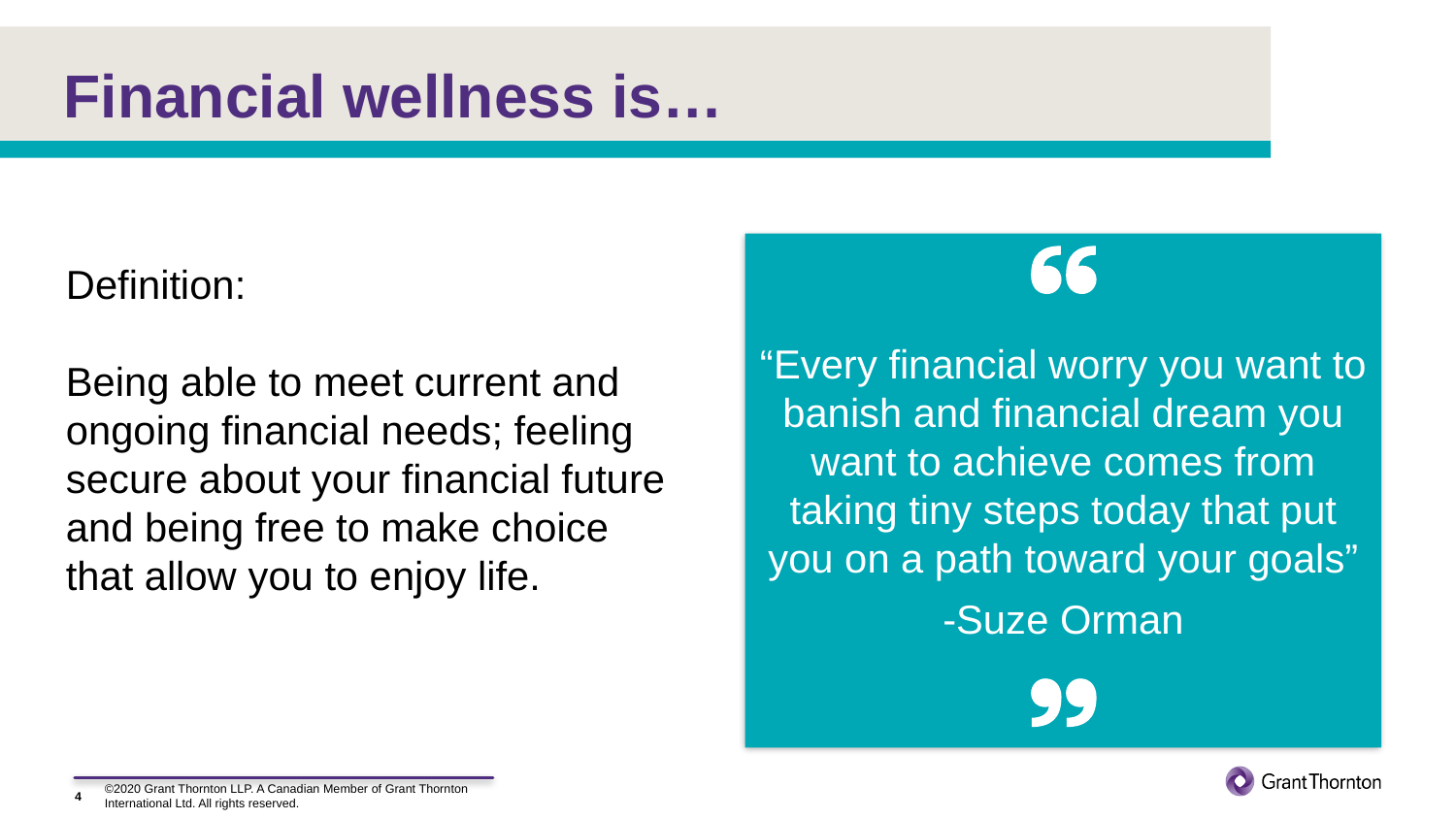

# Financial wellness is…

“Every financial worry you want to banish and financial dream you want to achieve comes from taking tiny steps today that put you on a path toward your goals”
-Suze Orman
Definition:

Being able to meet current and ongoing financial needs; feeling secure about your financial future and being free to make choice that allow you to enjoy life.

4